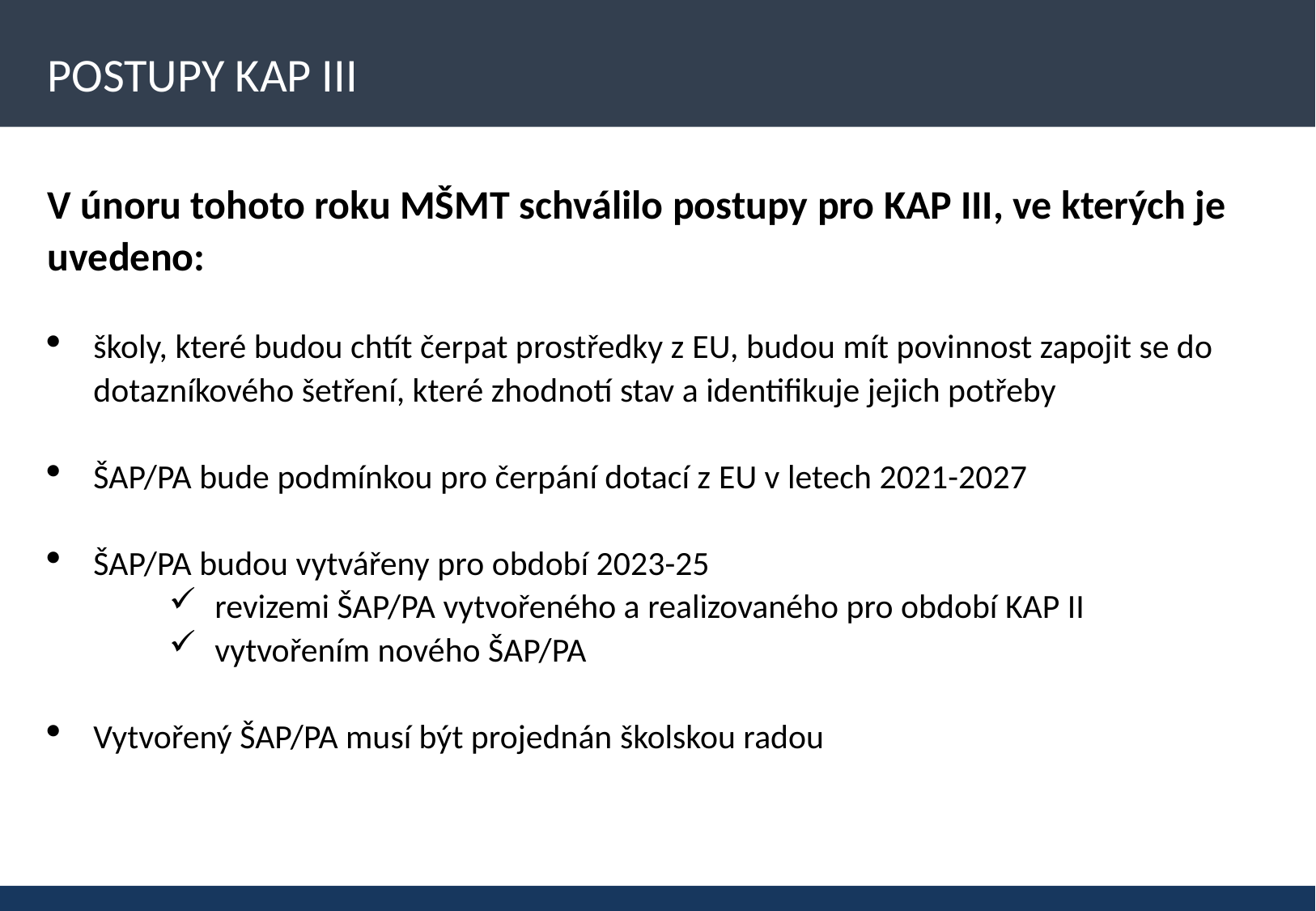

Postupy kap iii

V únoru tohoto roku MŠMT schválilo postupy pro KAP III, ve kterých je uvedeno:

školy, které budou chtít čerpat prostředky z EU, budou mít povinnost zapojit se do dotazníkového šetření, které zhodnotí stav a identifikuje jejich potřeby

ŠAP/PA bude podmínkou pro čerpání dotací z EU v letech 2021-2027

ŠAP/PA budou vytvářeny pro období 2023-25
revizemi ŠAP/PA vytvořeného a realizovaného pro období KAP II
vytvořením nového ŠAP/PA

Vytvořený ŠAP/PA musí být projednán školskou radou